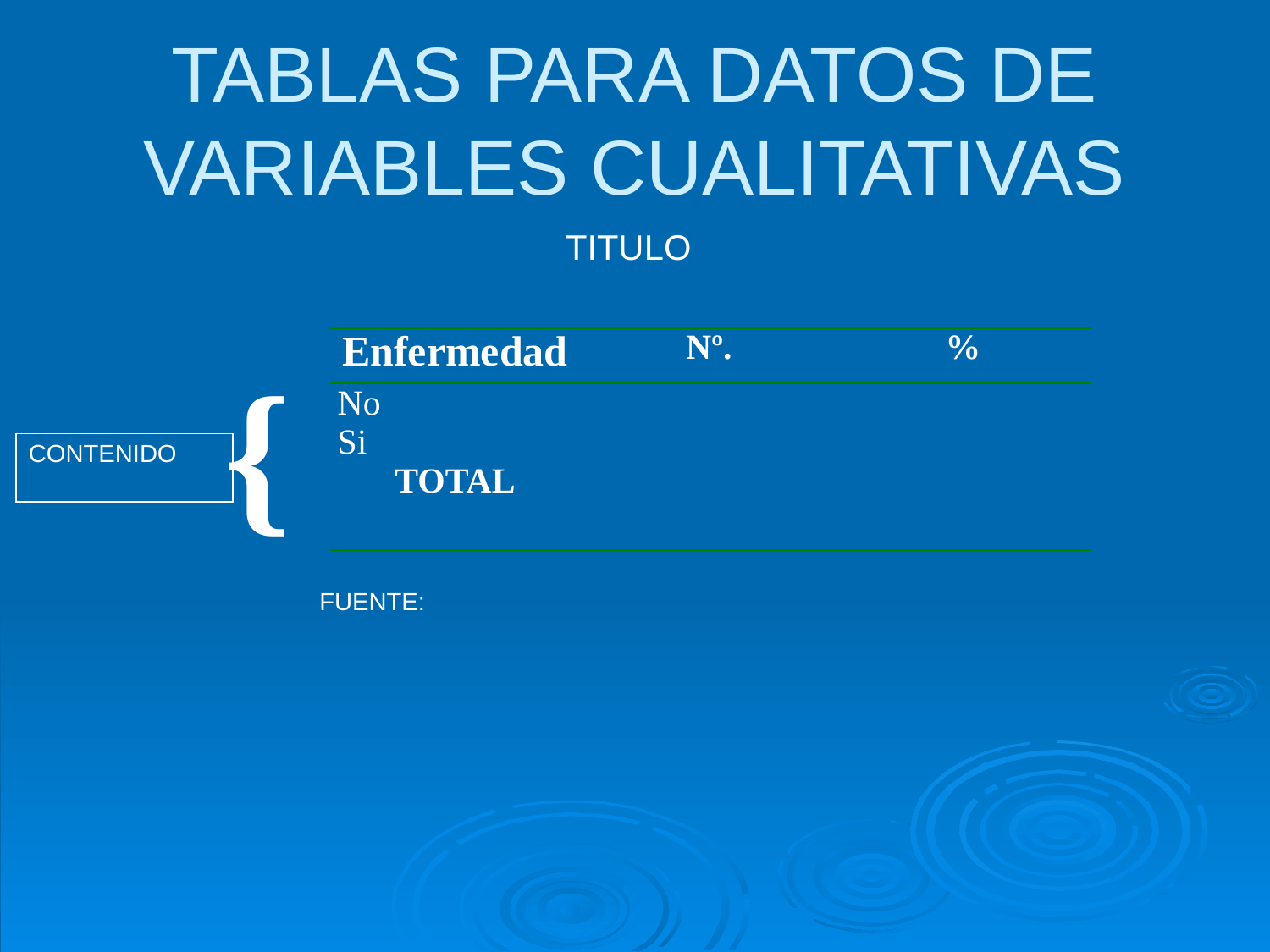

# TABLAS PARA DATOS DE VARIABLES CUALITATIVAS
| TITULO |
| --- |
| Enfermedad | Nº. | % |
| --- | --- | --- |
| No Si TOTAL |  |  |
{
| CONTENIDO |
| --- |
| FUENTE: |
| --- |